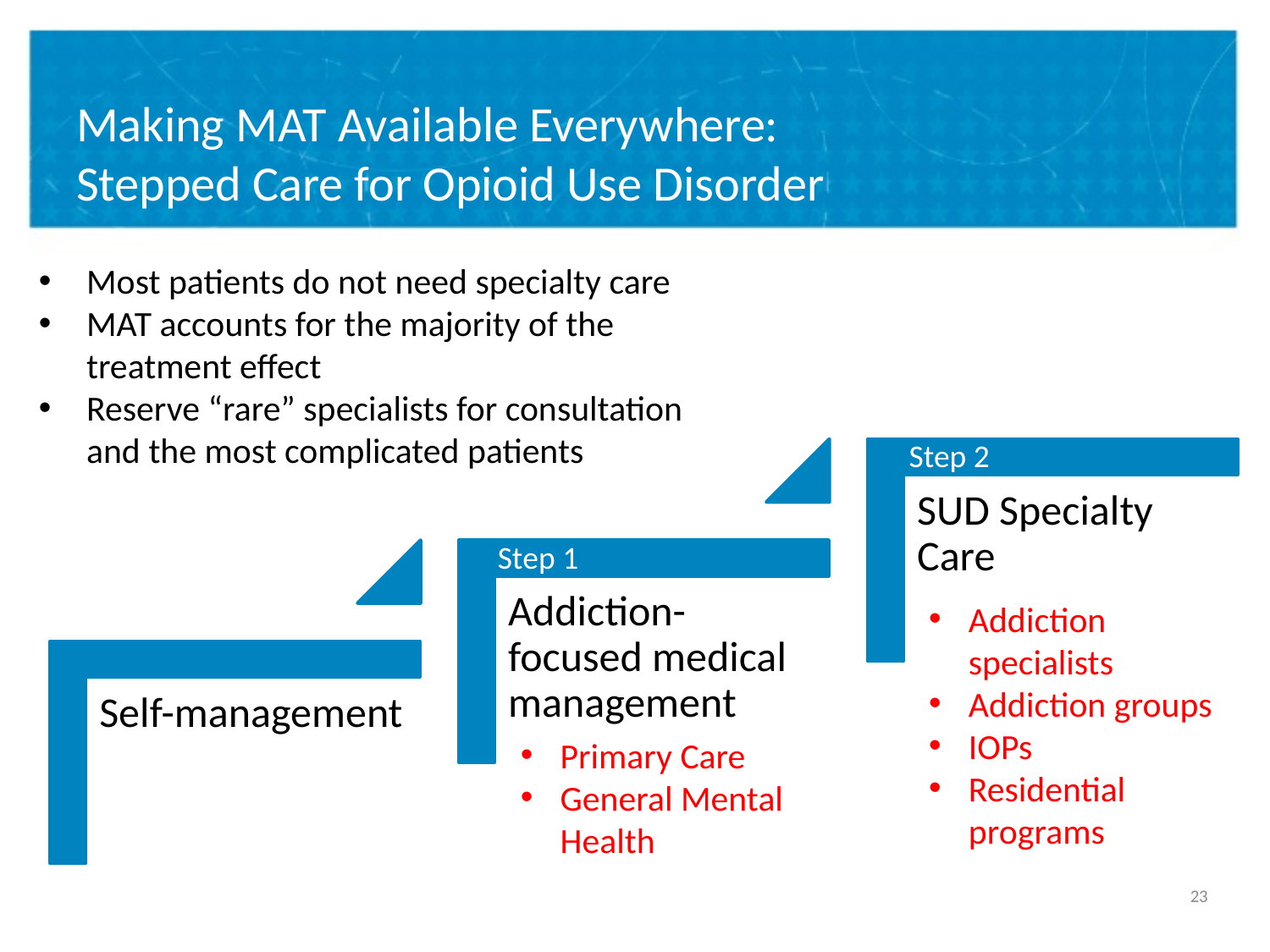

# Making MAT Available Everywhere: Stepped Care for Opioid Use Disorder
Most patients do not need specialty care
MAT accounts for the majority of the treatment effect
Reserve “rare” specialists for consultation and the most complicated patients
Self-management

Addiction-focused medical management
SUD Specialty Care
Step 2
Step 1
Addiction specialists
Addiction groups
IOPs
Residential programs

Primary Care
General Mental Health
23